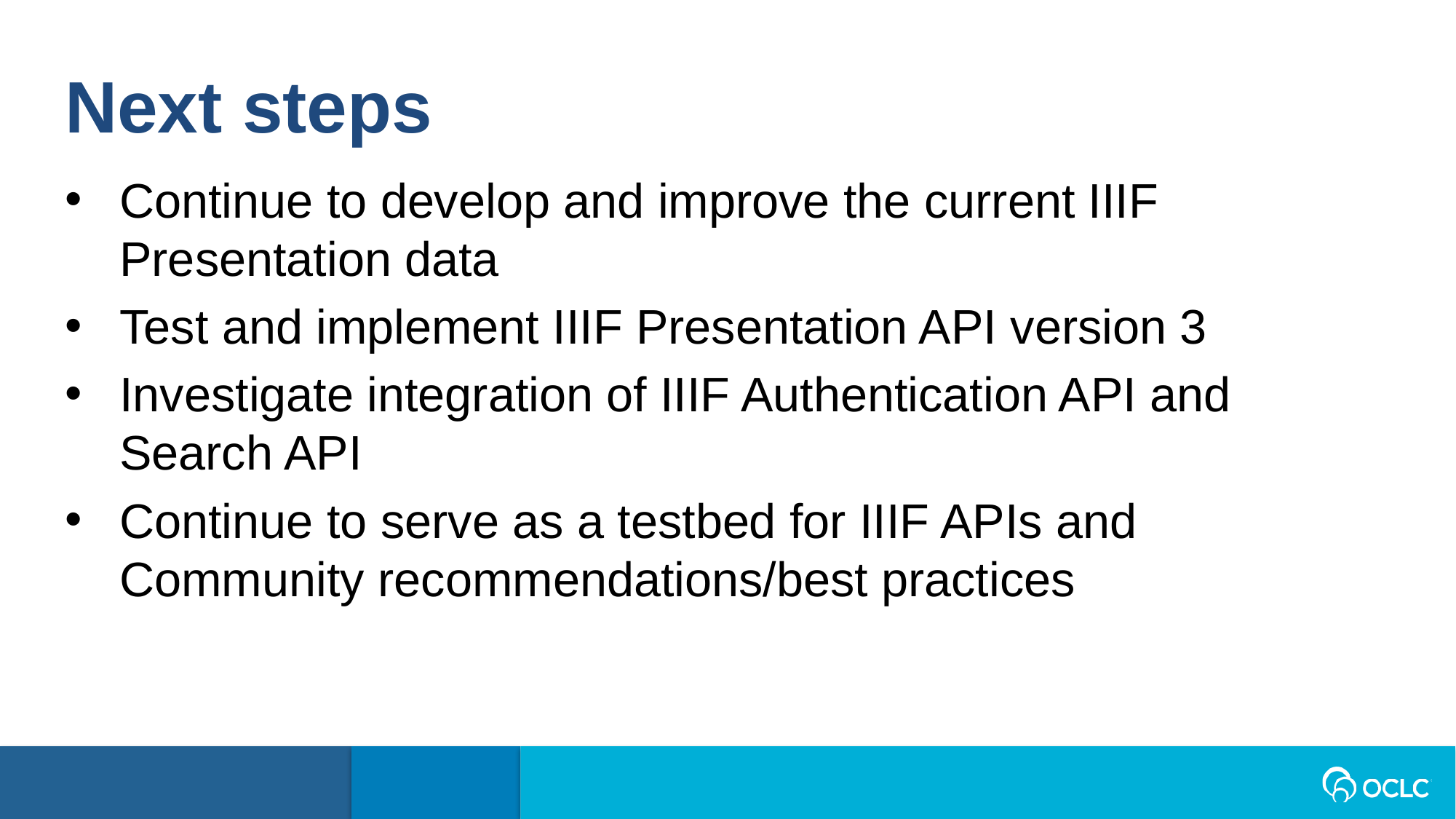

Next steps
Continue to develop and improve the current IIIF Presentation data
Test and implement IIIF Presentation API version 3
Investigate integration of IIIF Authentication API and Search API
Continue to serve as a testbed for IIIF APIs and Community recommendations/best practices